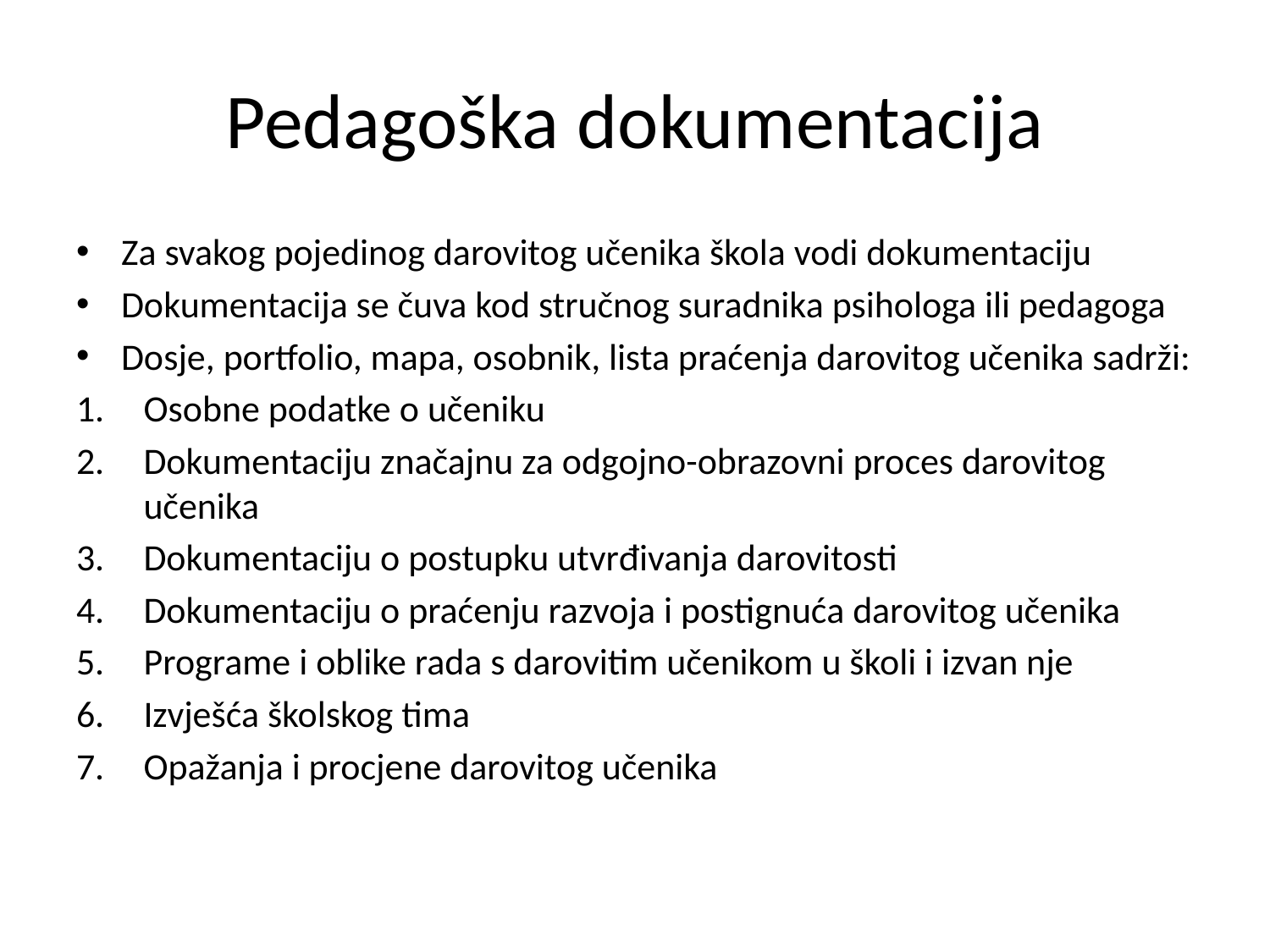

# Pedagoška dokumentacija
Za svakog pojedinog darovitog učenika škola vodi dokumentaciju
Dokumentacija se čuva kod stručnog suradnika psihologa ili pedagoga
Dosje, portfolio, mapa, osobnik, lista praćenja darovitog učenika sadrži:
Osobne podatke o učeniku
Dokumentaciju značajnu za odgojno-obrazovni proces darovitog učenika
Dokumentaciju o postupku utvrđivanja darovitosti
Dokumentaciju o praćenju razvoja i postignuća darovitog učenika
Programe i oblike rada s darovitim učenikom u školi i izvan nje
Izvješća školskog tima
Opažanja i procjene darovitog učenika